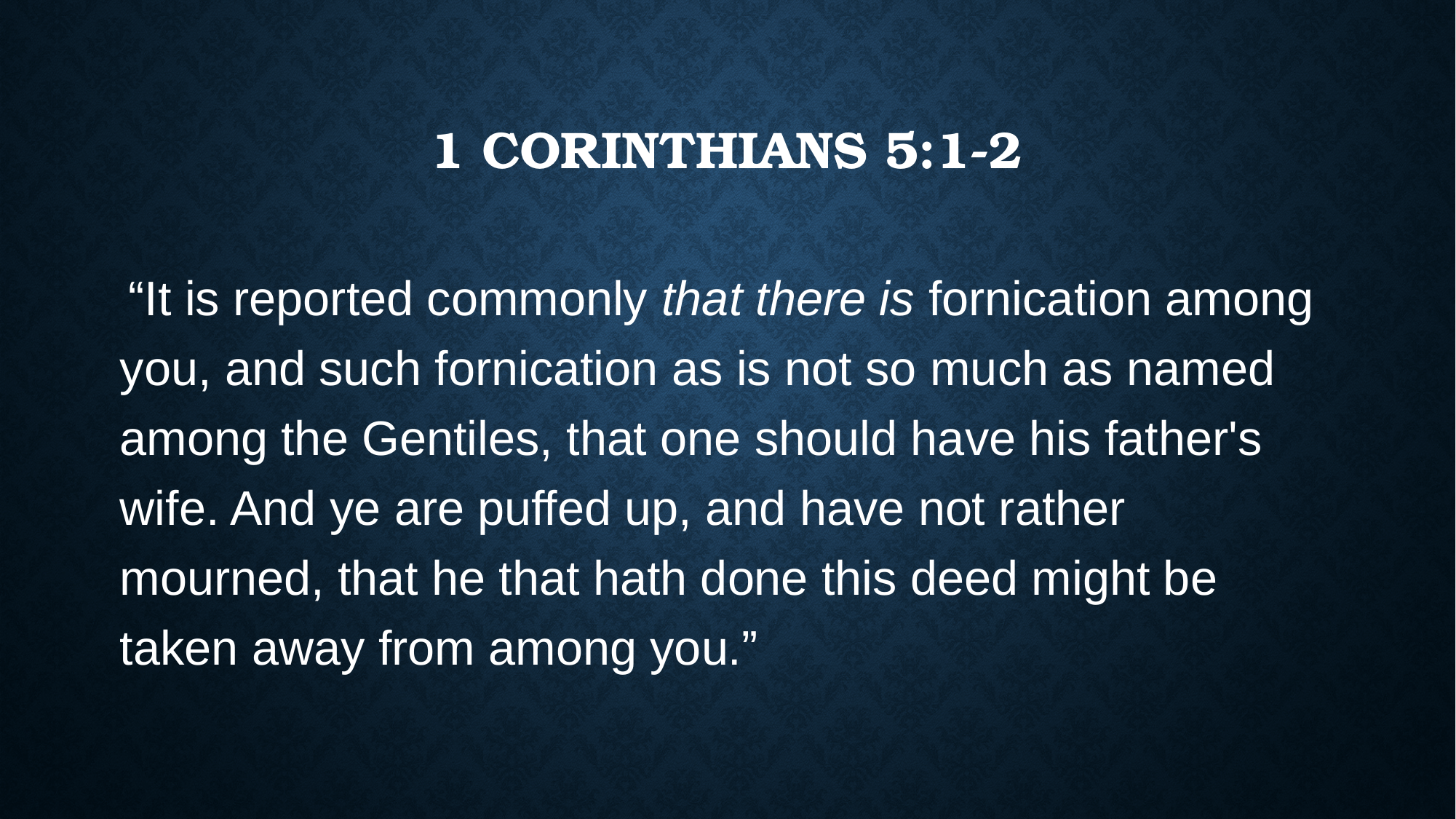

# 1 Corinthians 5:1-2
 “It is reported commonly that there is fornication among you, and such fornication as is not so much as named among the Gentiles, that one should have his father's wife. And ye are puffed up, and have not rather mourned, that he that hath done this deed might be taken away from among you.”